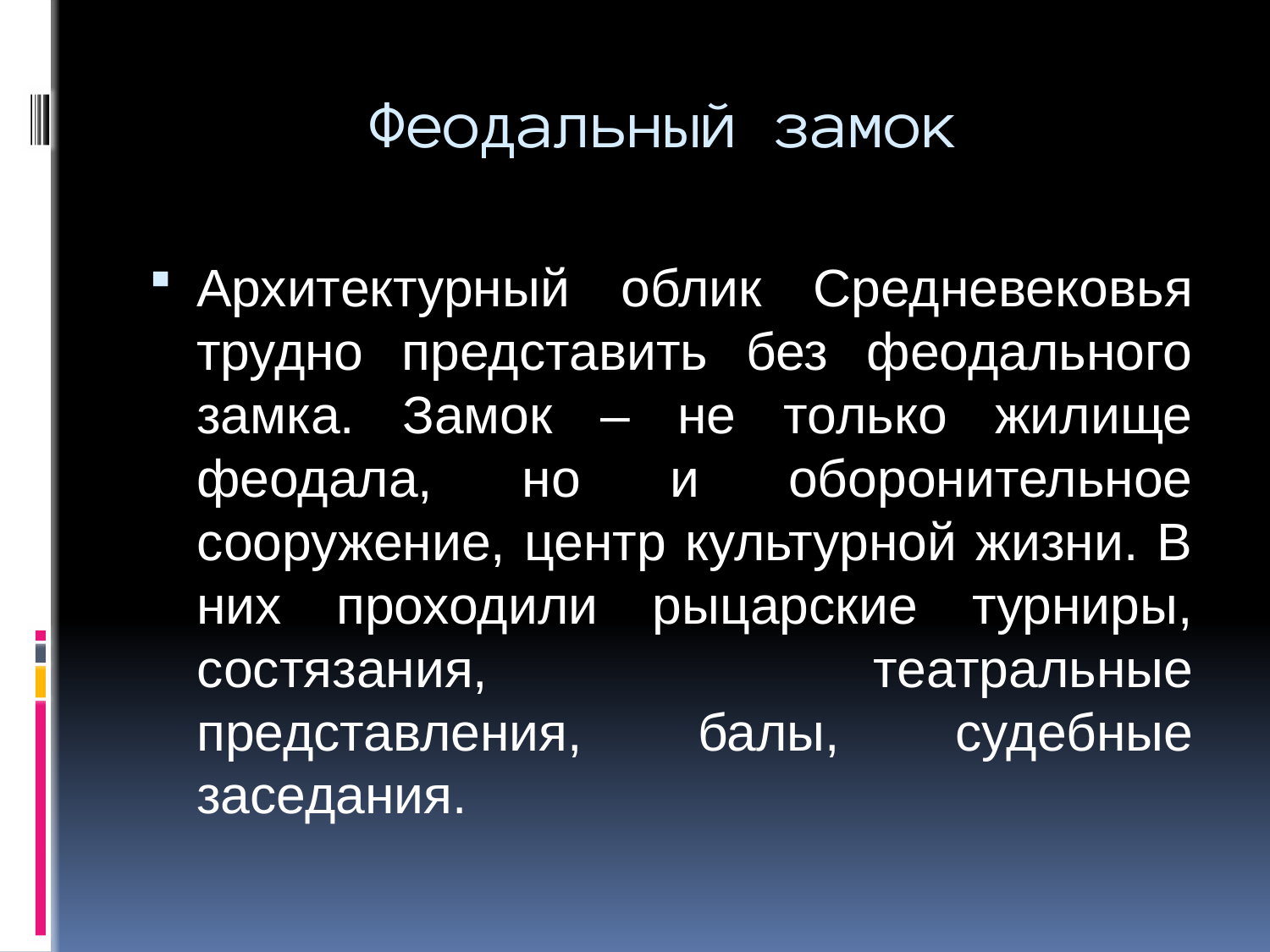

# Феодальный замок
Архитектурный облик Средневековья трудно представить без феодального замка. Замок – не только жилище феодала, но и оборонительное сооружение, центр культурной жизни. В них проходили рыцарские турниры, состязания, театральные представления, балы, судебные заседания.